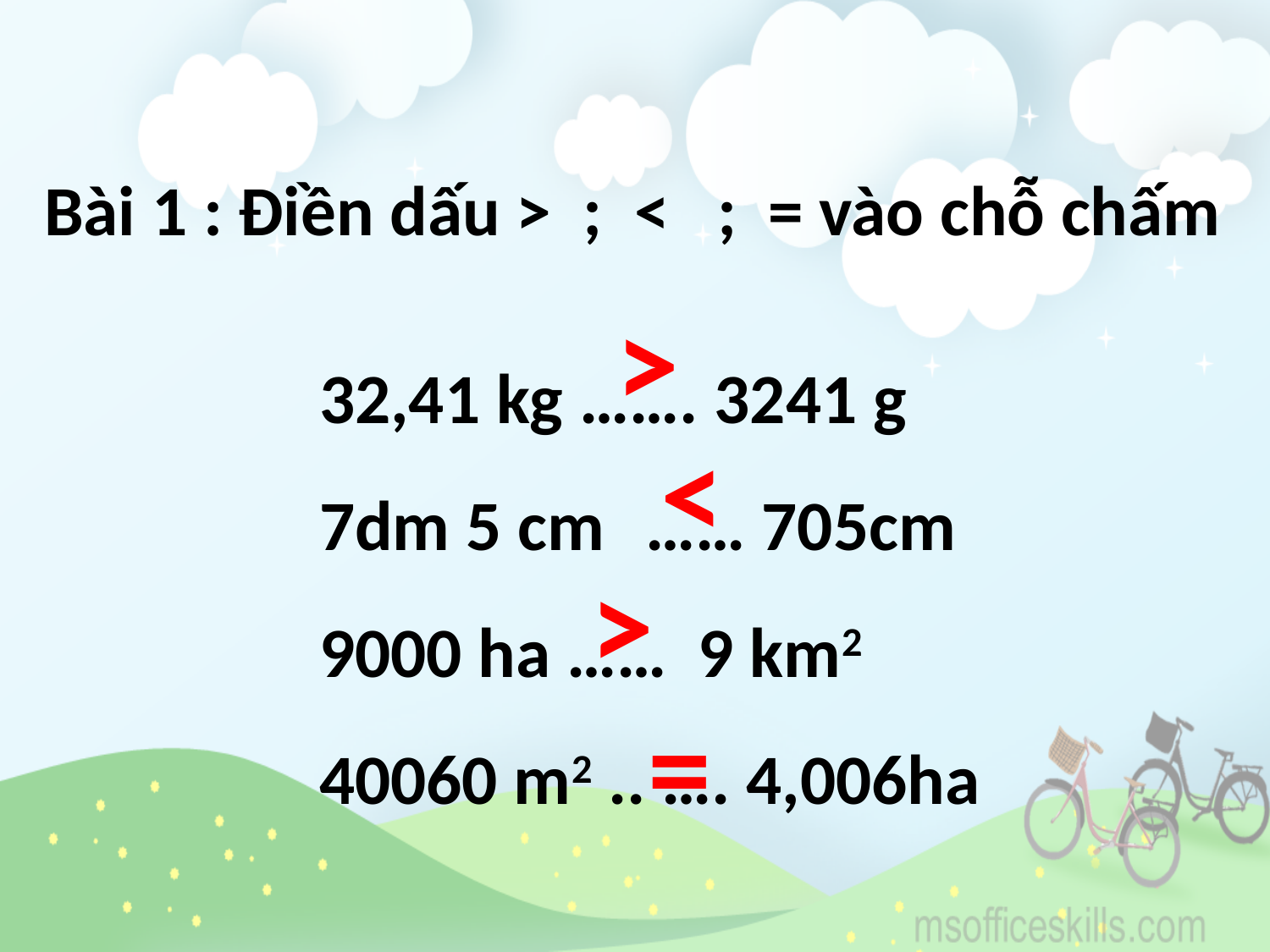

Bài 1 : Điền dấu >  ;  <   ;  = vào chỗ chấm
>
32,41 kg ……. 3241 g
7dm 5 cm   …… 705cm
9000 ha ……  9 km2
40060 m2 .. …. 4,006ha
<
>
=